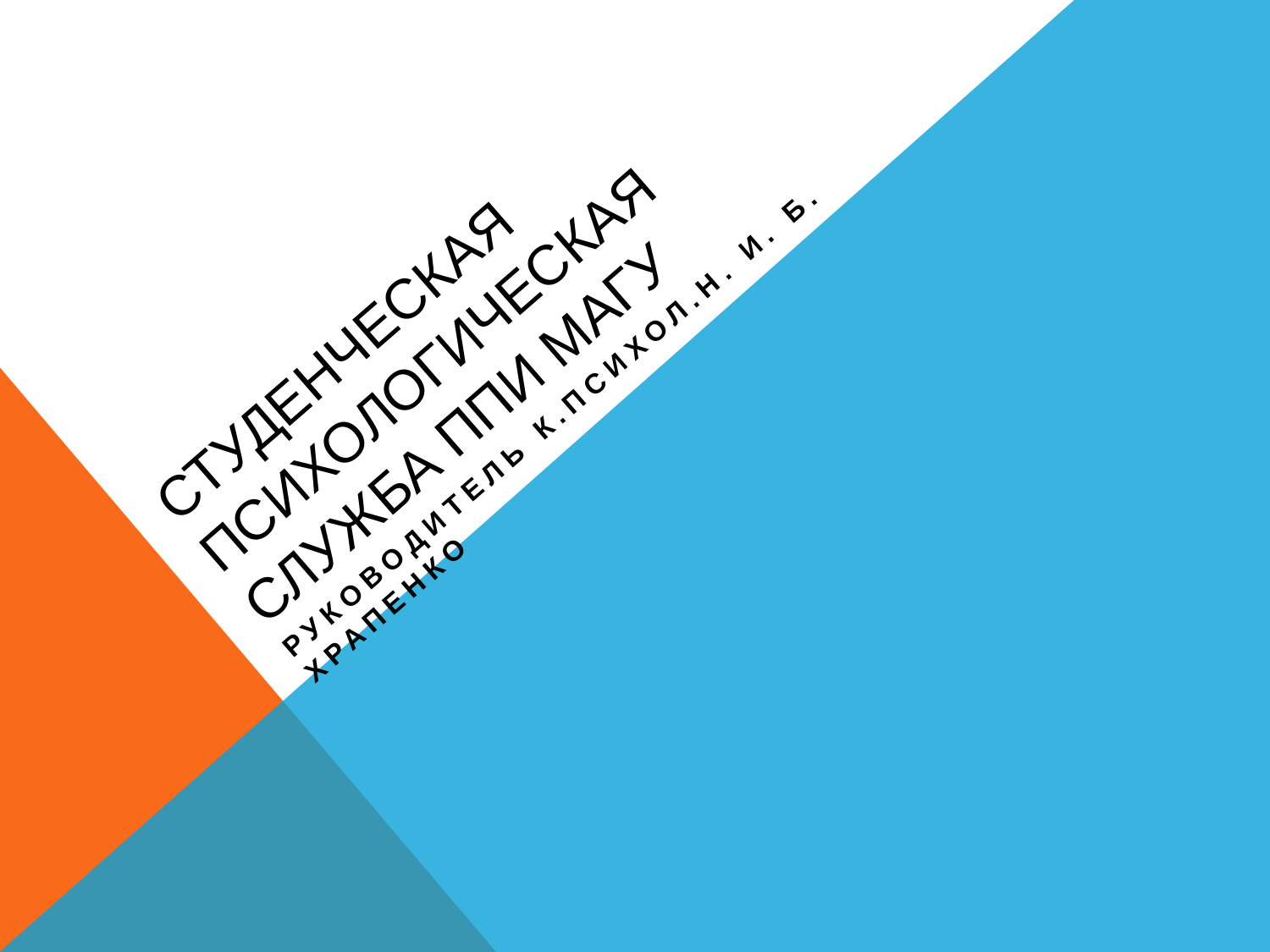

# СТУДЕНЧЕСКАЯ ПСИХОЛОГИЧЕСКАЯ СЛУЖБА ППИ МАГУ
РУКОВОДИТЕЛЬ К.ПСИХОЛ.Н. и. б. хРАПЕНКО